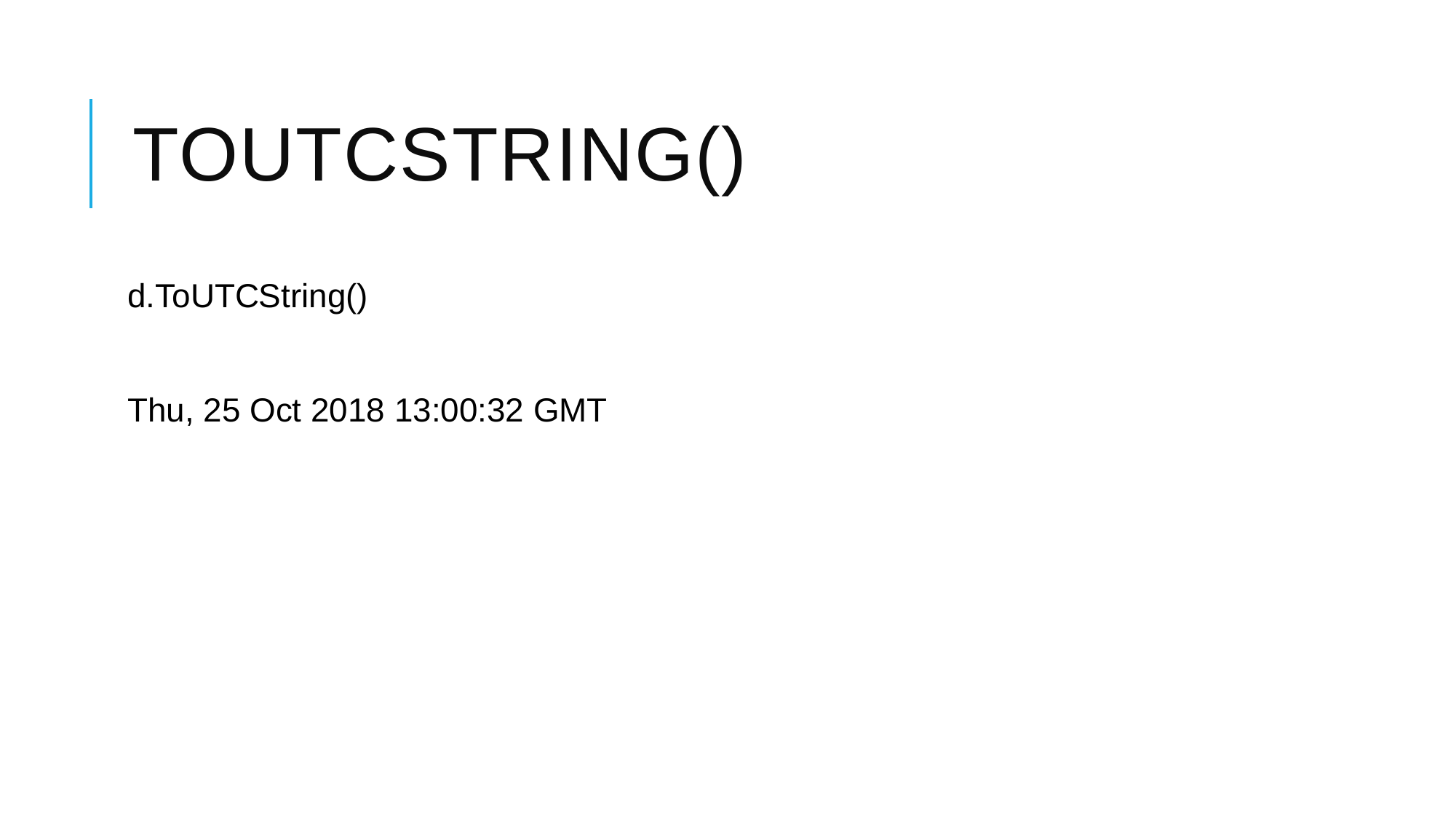

# toUTCString()
d.ToUTCString()

Thu, 25 Oct 2018 13:00:32 GMT